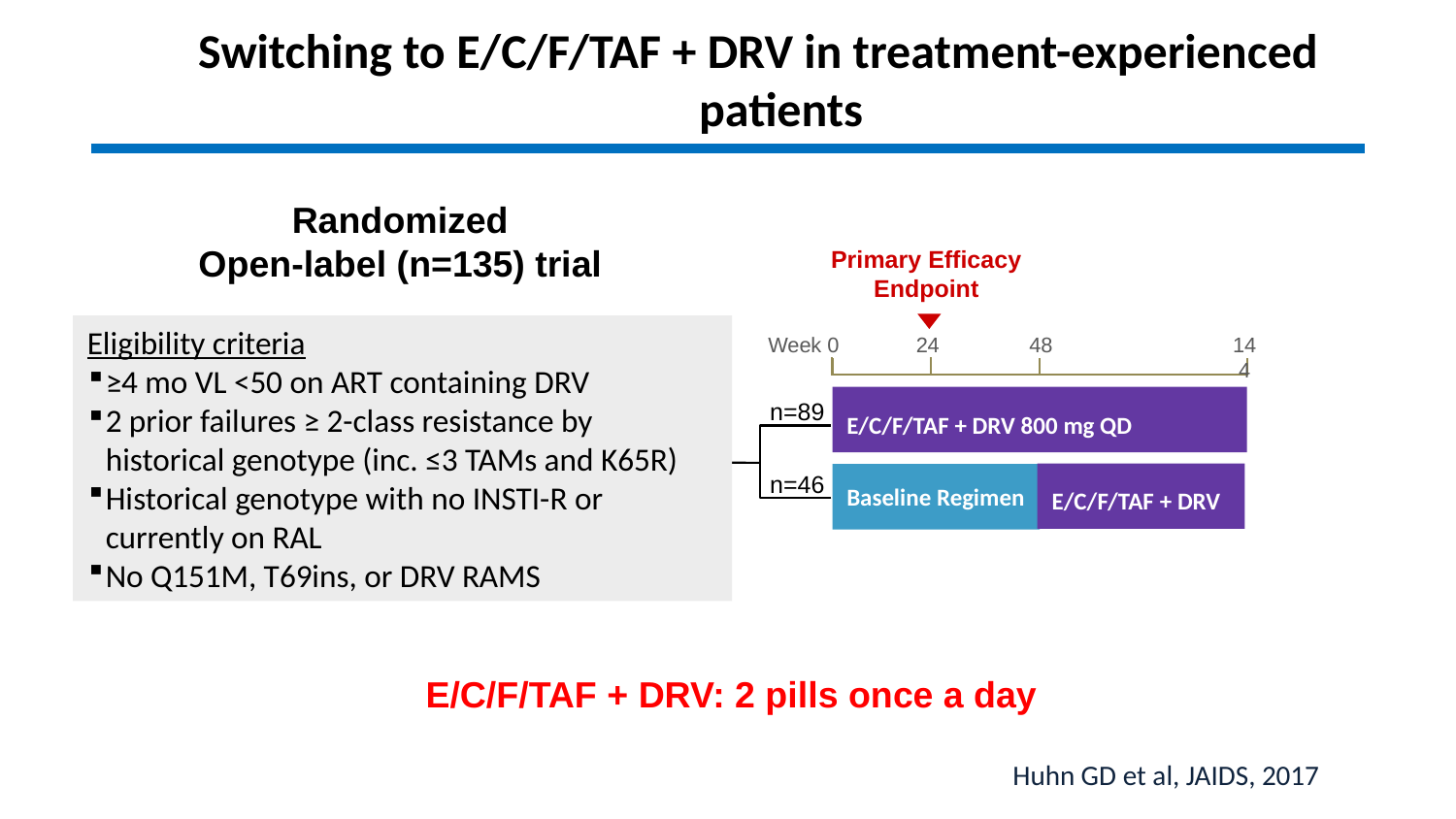

Switching to E/C/F/TAF + DRV in treatment-experienced patients
Randomized
Open-label (n=135) trial

Primary Efficacy Endpoint

Week 0
144
48
E/C/F/TAF + DRV 800 mg QD
n=89

n=46

Baseline Regimen

Eligibility criteria
≥4 mo VL <50 on ART containing DRV
2 prior failures ≥ 2-class resistance by historical genotype (inc. ≤3 TAMs and K65R)
Historical genotype with no INSTI-R or currently on RAL
No Q151M, T69ins, or DRV RAMS
24
E/C/F/TAF + DRV
E/C/F/TAF + DRV: 2 pills once a day
Huhn GD et al, JAIDS, 2017